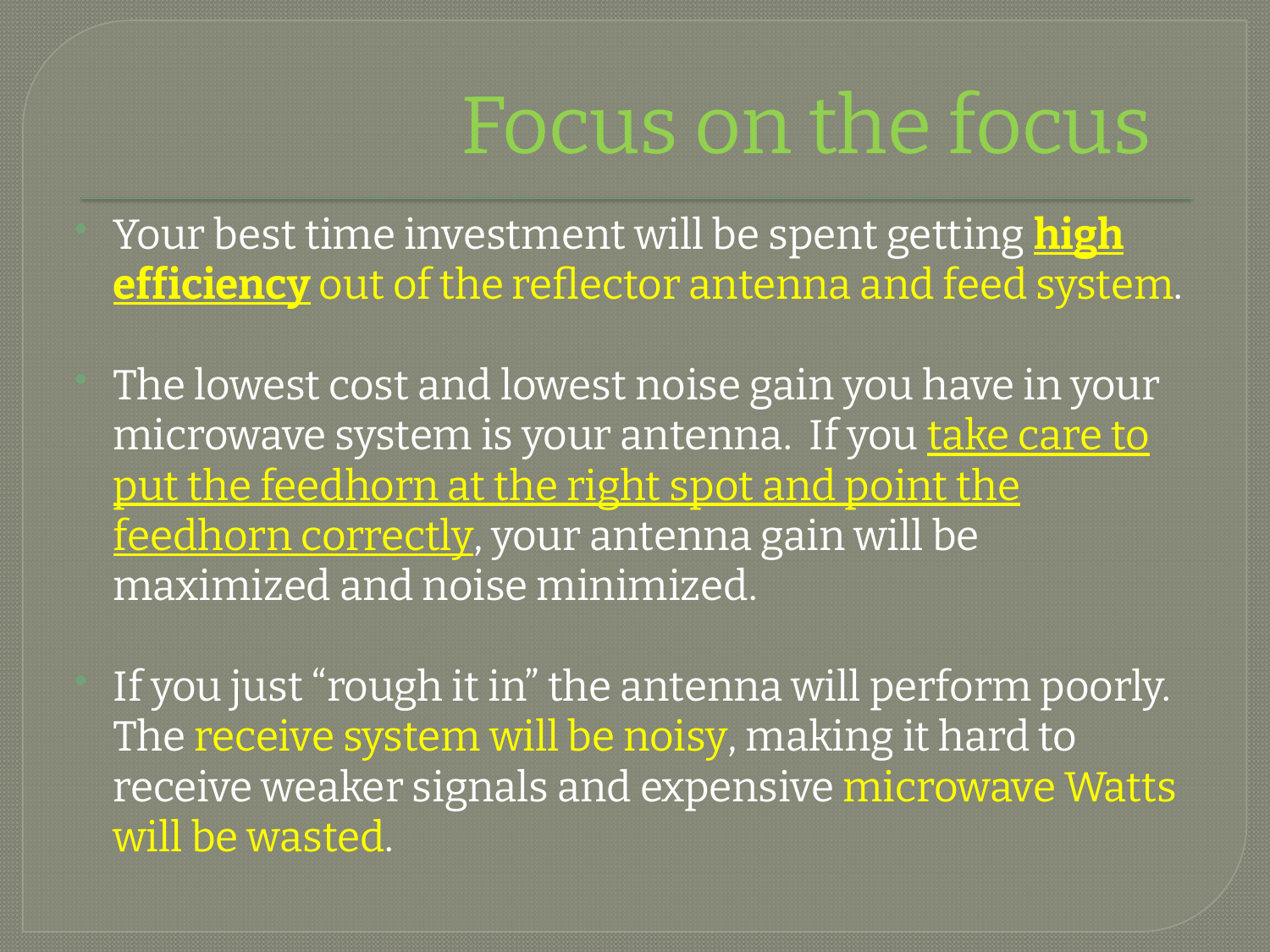

# Focus on the focus
Your best time investment will be spent getting high efficiency out of the reflector antenna and feed system.

The lowest cost and lowest noise gain you have in your microwave system is your antenna.  If you take care to put the feedhorn at the right spot and point the feedhorn correctly, your antenna gain will be maximized and noise minimized.

If you just “rough it in” the antenna will perform poorly.   The receive system will be noisy, making it hard to receive weaker signals and expensive microwave Watts will be wasted.